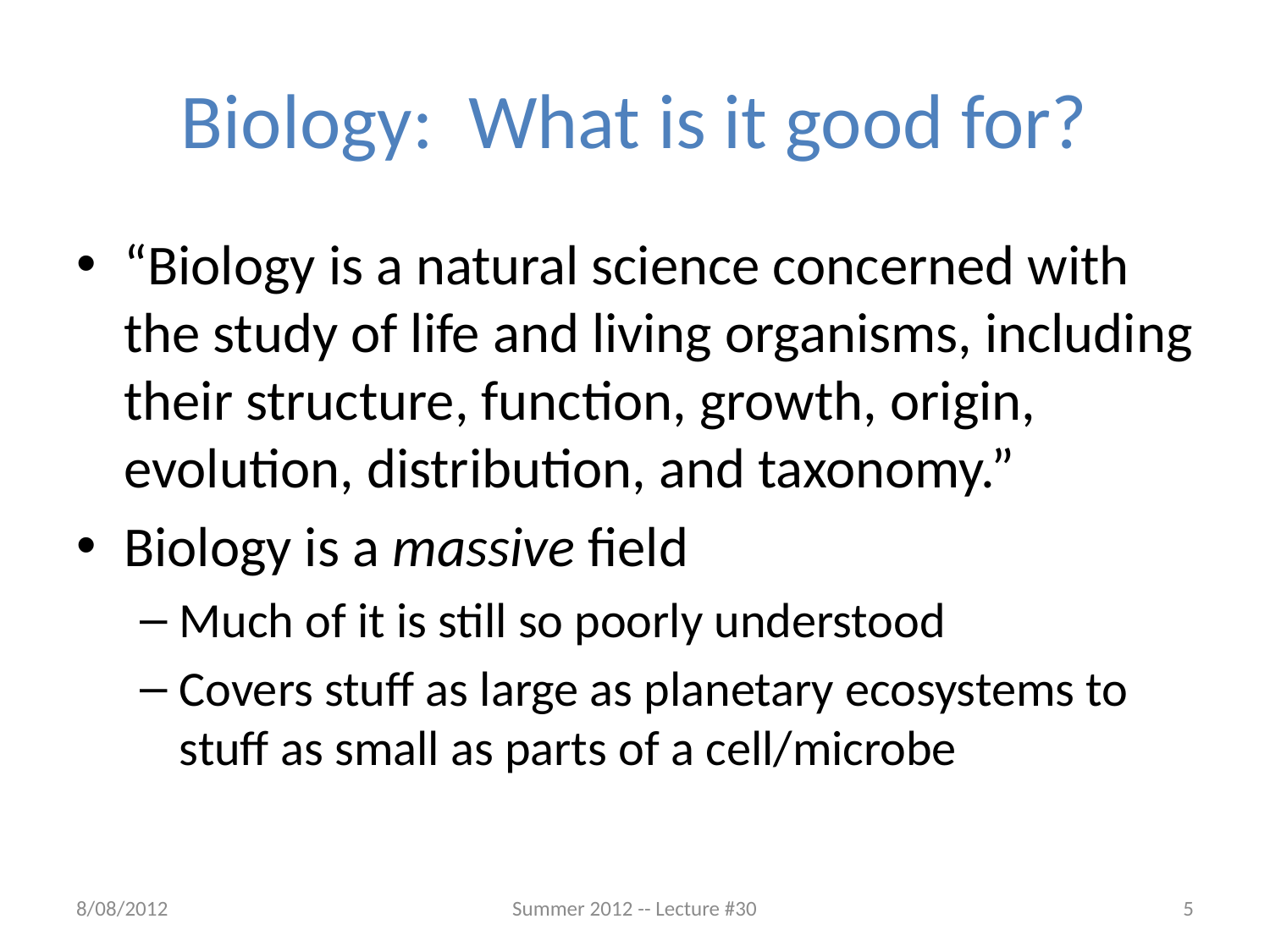

# Biology:  What is it good for?
“Biology is a natural science concerned with the study of life and living organisms, including their structure, function, growth, origin, evolution, distribution, and taxonomy.”
Biology is a massive field
Much of it is still so poorly understood
Covers stuff as large as planetary ecosystems to stuff as small as parts of a cell/microbe

8/08/2012
Summer 2012 -- Lecture #30
5